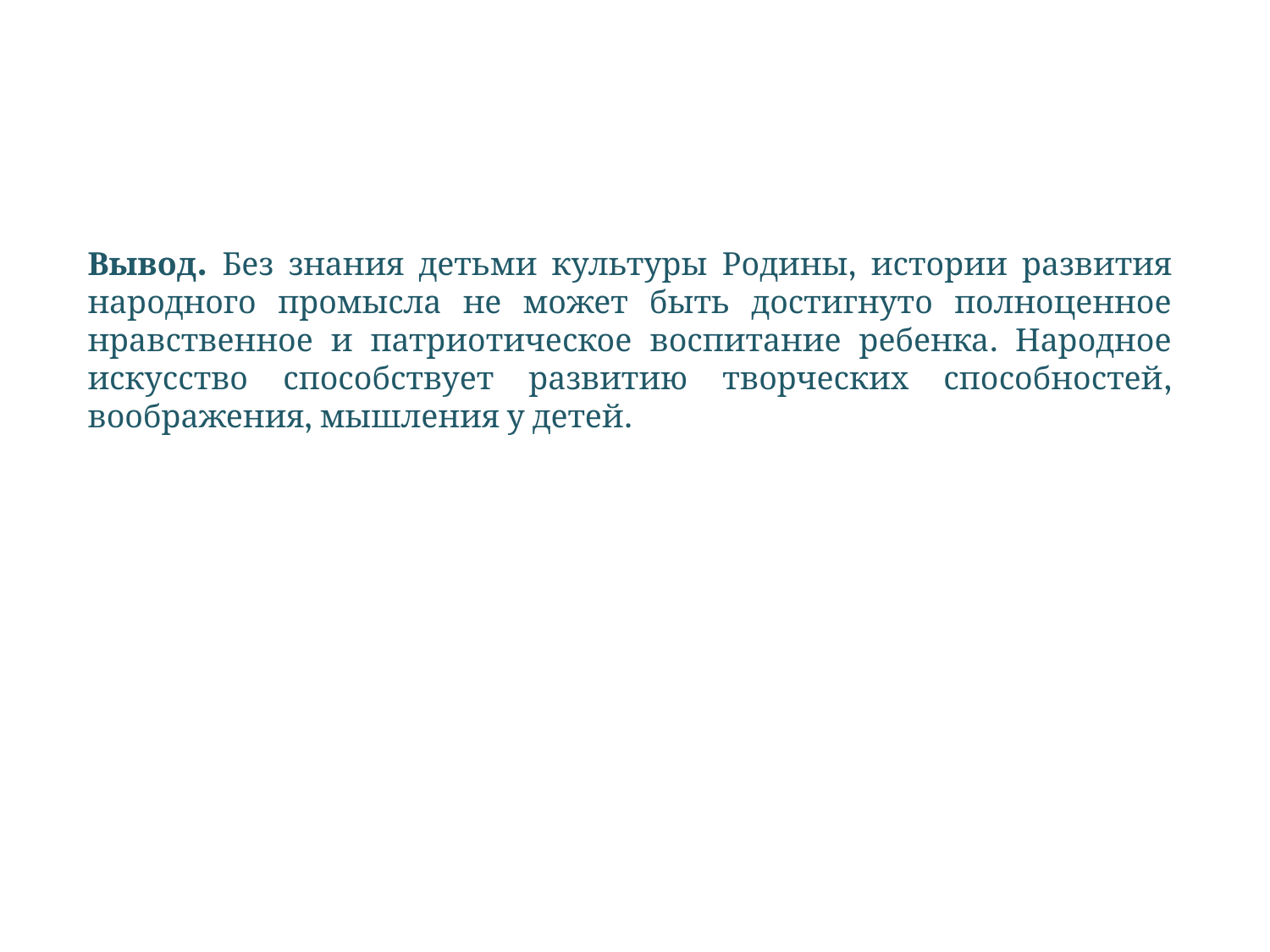

Вывод. Без знания детьми культуры Родины, истории развития народного промысла не может быть достигнуто полноценное нравственное и патриотическое воспитание ребенка. Народное искусство способствует развитию творческих способностей, воображения, мышления у детей.